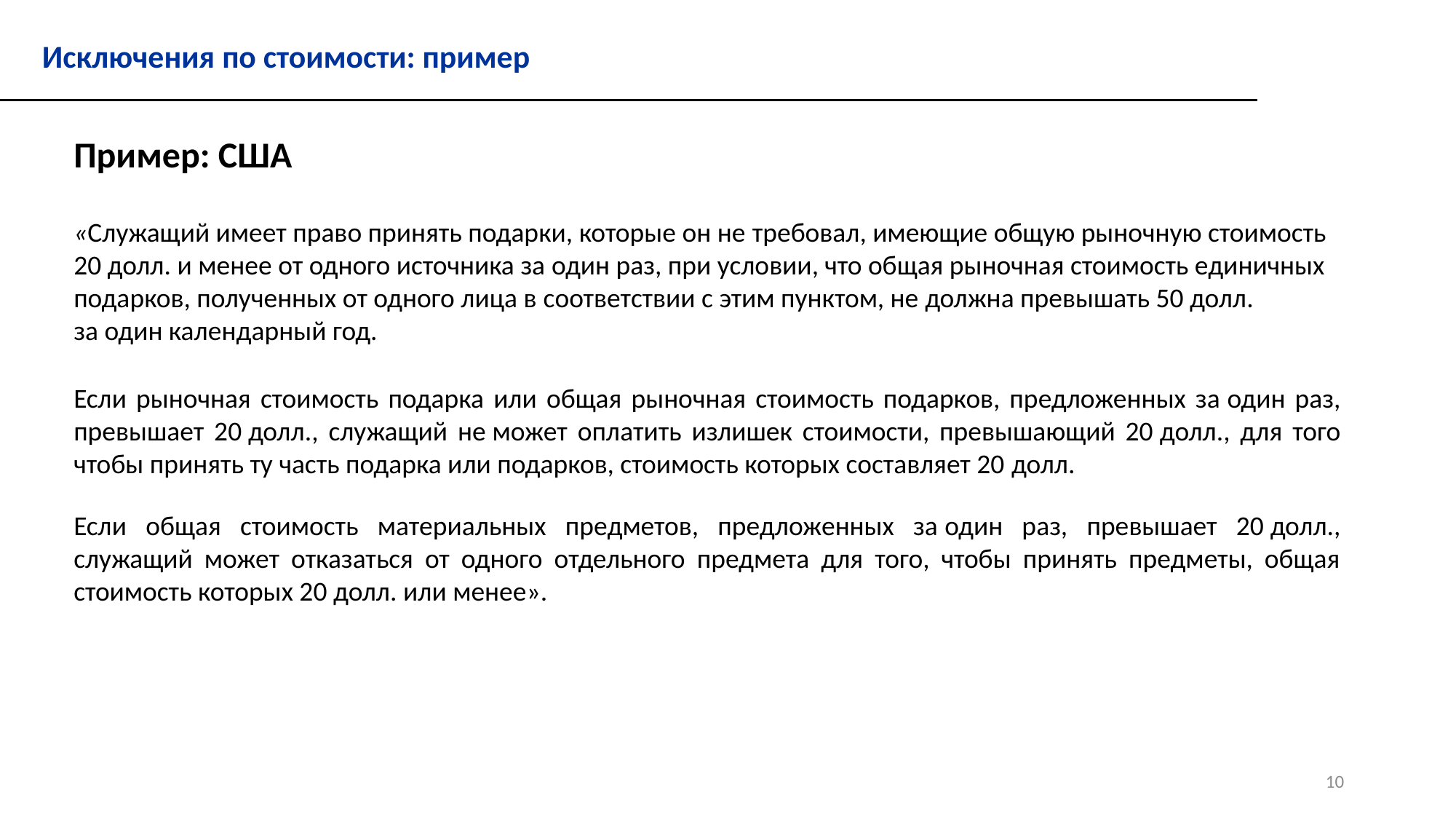

Исключения по стоимости: пример
Пример: США

«Служащий имеет право принять подарки, которые он не требовал, имеющие общую рыночную стоимость 20 долл. и менее от одного источника за один раз, при условии, что общая рыночная стоимость единичных подарков, полученных от одного лица в соответствии с этим пунктом, не должна превышать 50 долл. за один календарный год.

Если рыночная стоимость подарка или общая рыночная стоимость подарков, предложенных за один раз, превышает 20 долл., служащий не может оплатить излишек стоимости, превышающий 20 долл., для того чтобы принять ту часть подарка или подарков, стоимость которых составляет 20 долл.

Если общая стоимость материальных предметов, предложенных за один раз, превышает 20 долл., служащий может отказаться от одного от­дельного предмета для того, чтобы принять предметы, общая стоимость которых 20 долл. или менее».

10